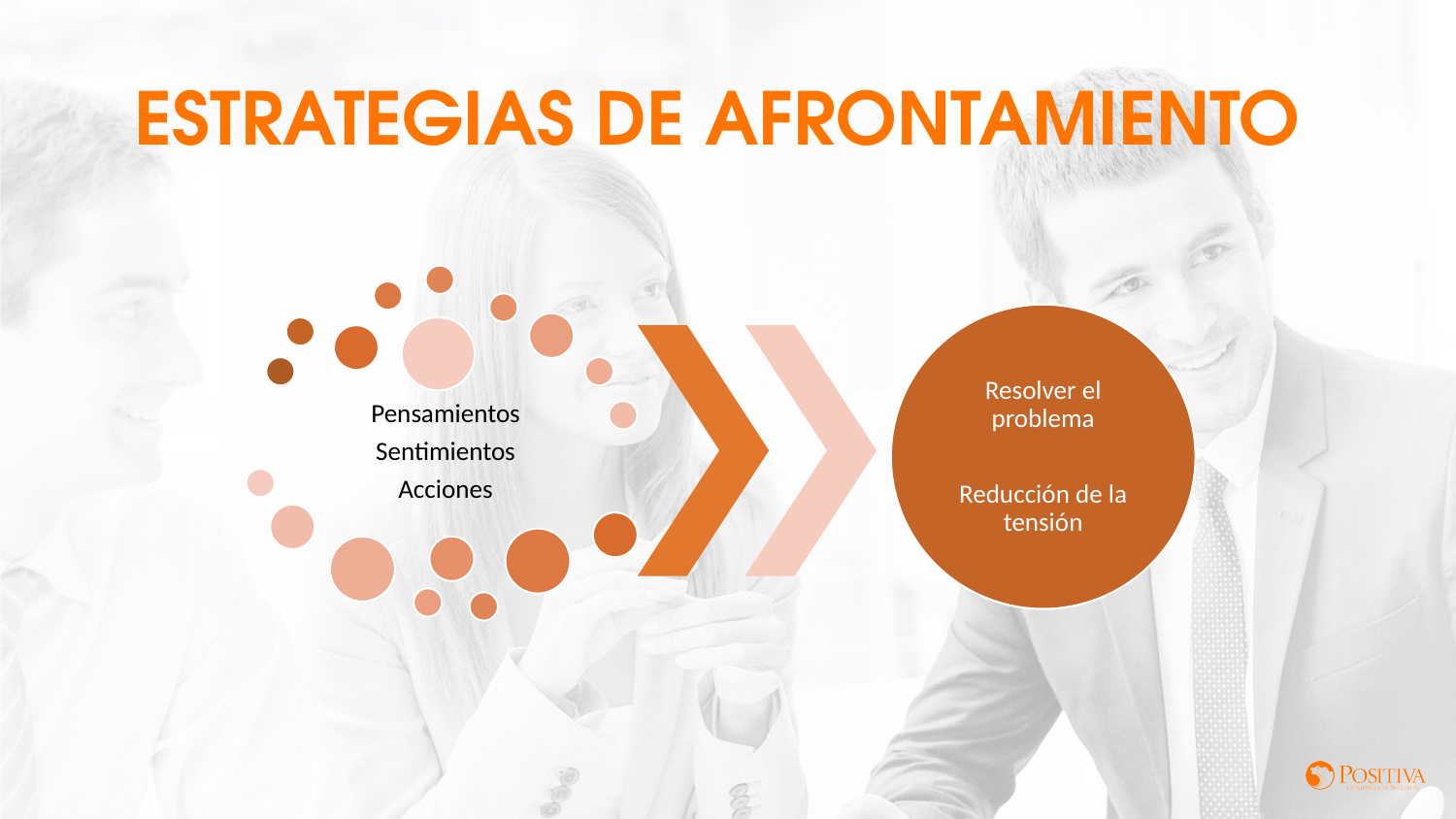

ESTRATEGIAS DE AFRONTAMIENTO
Pensamientos
Sentimientos
Acciones
Resolver el problema

Reducción de la tensión